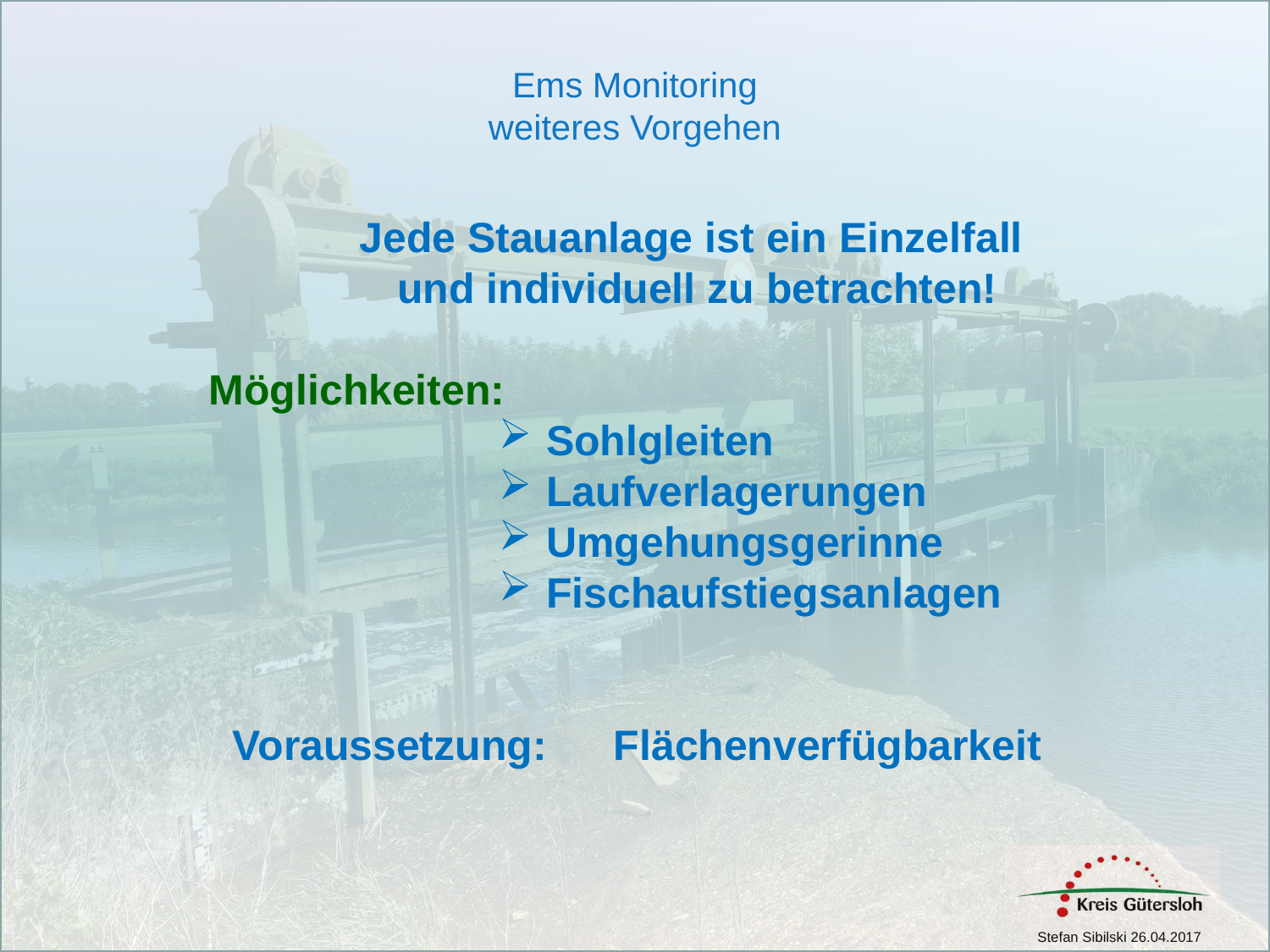

Ems Monitoring
weiteres Vorgehen

Jede Stauanlage ist ein Einzelfall
und individuell zu betrachten!

Möglichkeiten:
Sohlgleiten
Laufverlagerungen
Umgehungsgerinne
Fischaufstiegsanlagen

Voraussetzung:	Flächenverfügbarkeit

Stefan Sibilski 26.04.2017